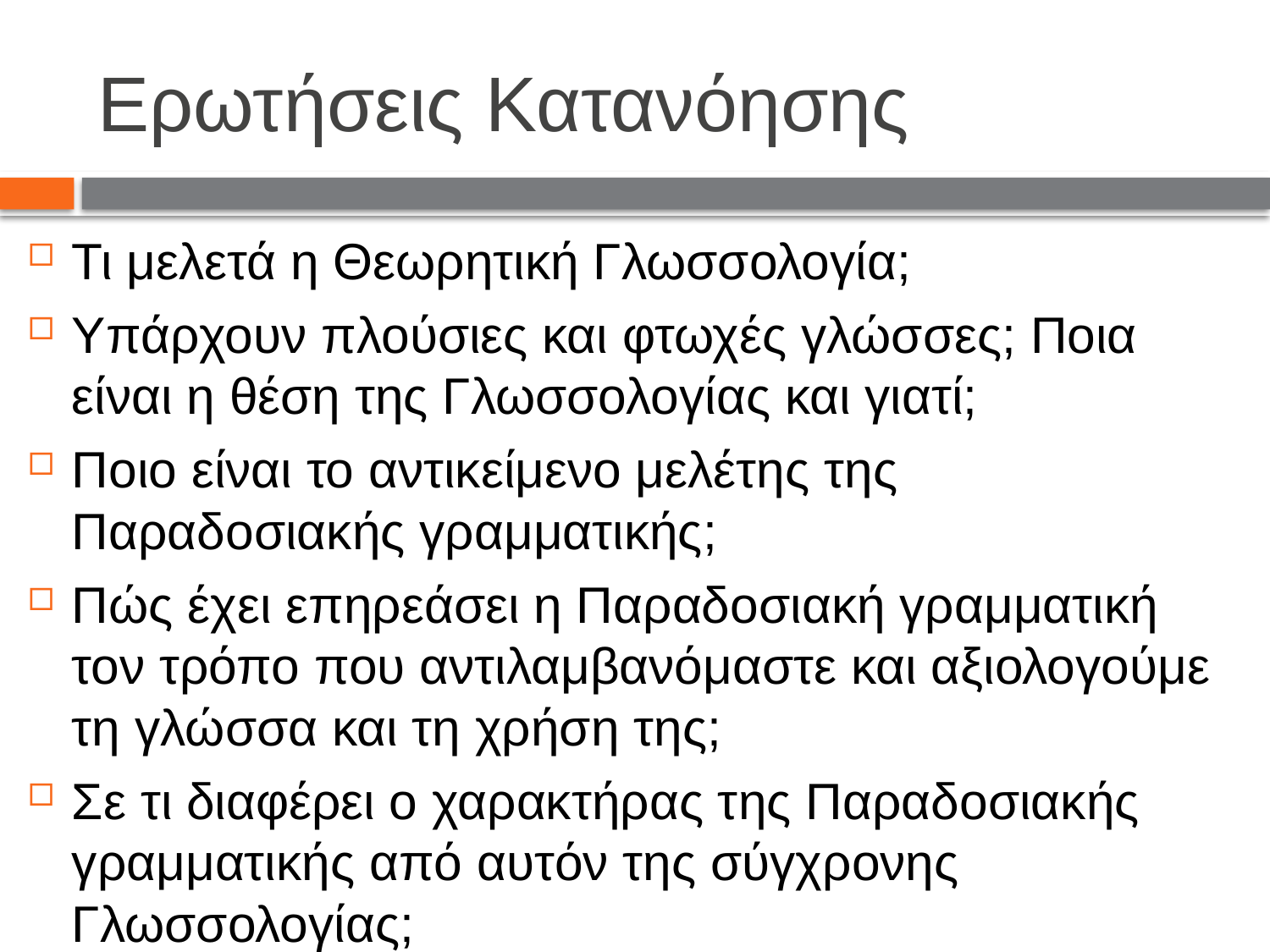

# Ερωτήσεις Κατανόησης
Τι μελετά η Θεωρητική Γλωσσολογία;
Υπάρχουν πλούσιες και φτωχές γλώσσες; Ποια είναι η θέση της Γλωσσολογίας και γιατί;
Ποιο είναι το αντικείμενο μελέτης της Παραδοσιακής γραμματικής;
Πώς έχει επηρεάσει η Παραδοσιακή γραμματική τον τρόπο που αντιλαμβανόμαστε και αξιολογούμε τη γλώσσα και τη χρήση της;
Σε τι διαφέρει ο χαρακτήρας της Παραδοσιακής γραμματικής από αυτόν της σύγχρονης Γλωσσολογίας;